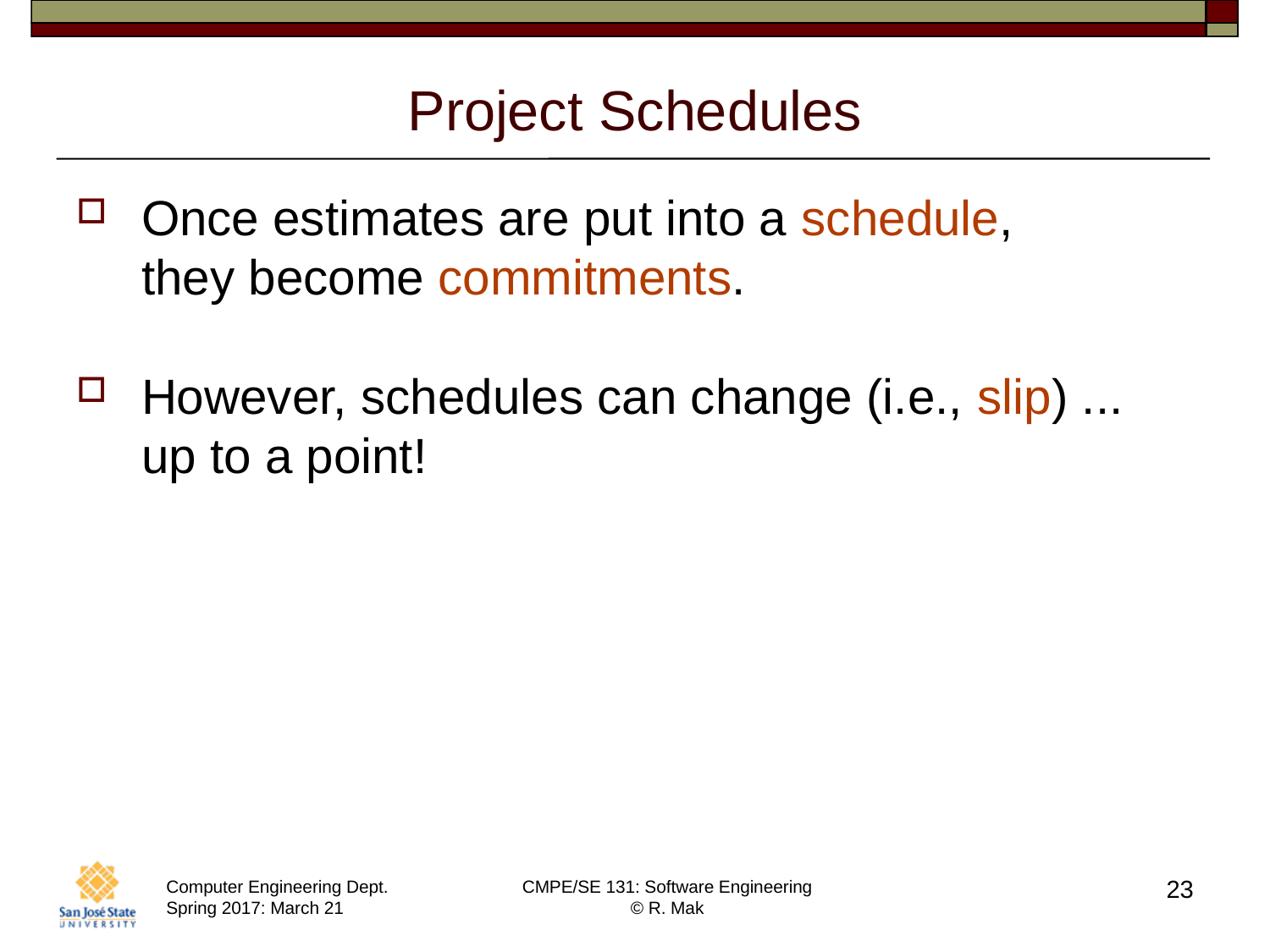

# Project Schedules
Once estimates are put into a schedule,
they become commitments.

However, schedules can change (i.e., slip) ...
up to a point!
23